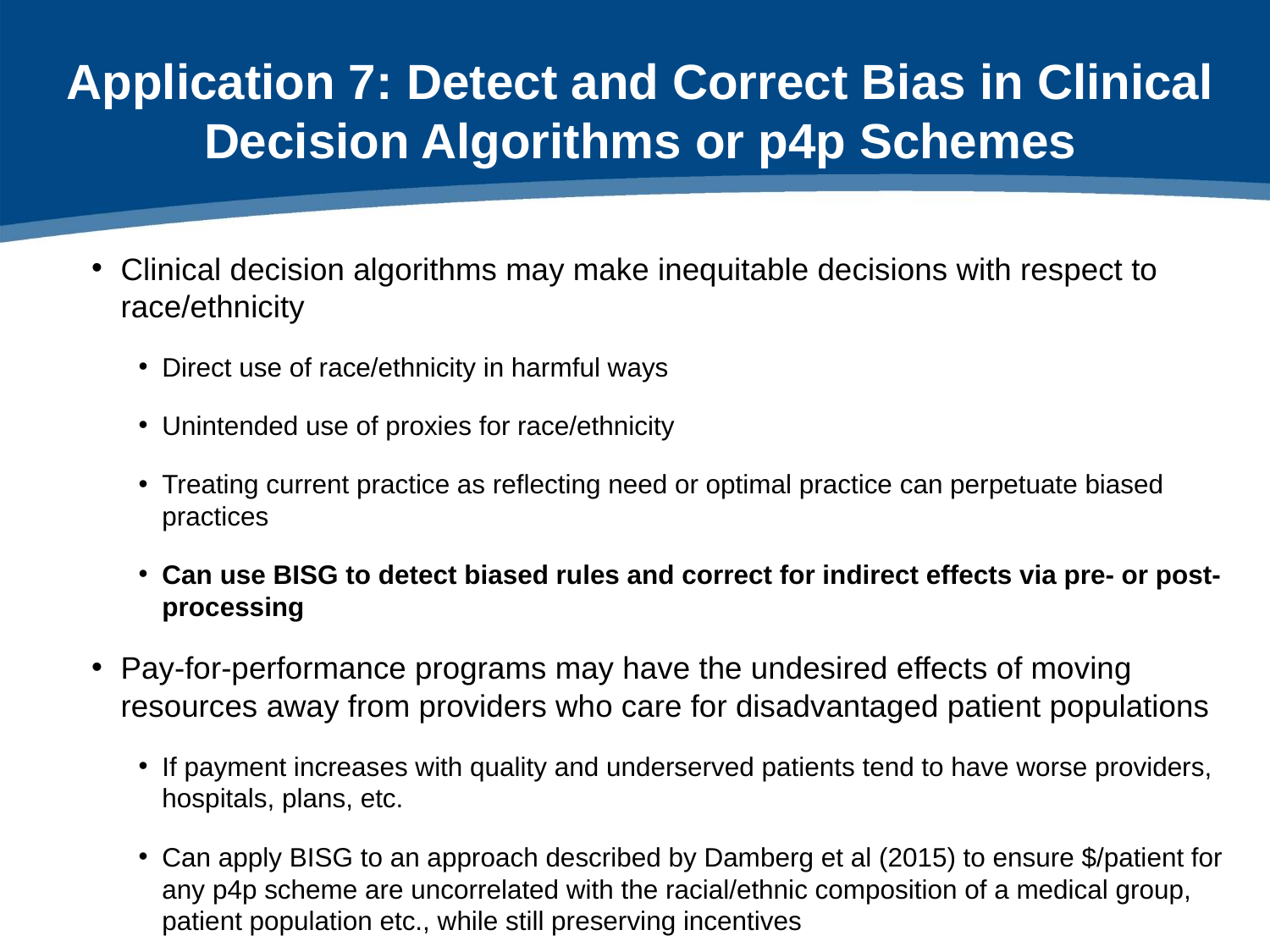

# Application 7: Detect and Correct Bias in Clinical Decision Algorithms or p4p Schemes
Clinical decision algorithms may make inequitable decisions with respect to race/ethnicity
Direct use of race/ethnicity in harmful ways
Unintended use of proxies for race/ethnicity
Treating current practice as reflecting need or optimal practice can perpetuate biased practices
Can use BISG to detect biased rules and correct for indirect effects via pre- or post-processing
Pay-for-performance programs may have the undesired effects of moving resources away from providers who care for disadvantaged patient populations
If payment increases with quality and underserved patients tend to have worse providers, hospitals, plans, etc.
Can apply BISG to an approach described by Damberg et al (2015) to ensure $/patient for any p4p scheme are uncorrelated with the racial/ethnic composition of a medical group, patient population etc., while still preserving incentives